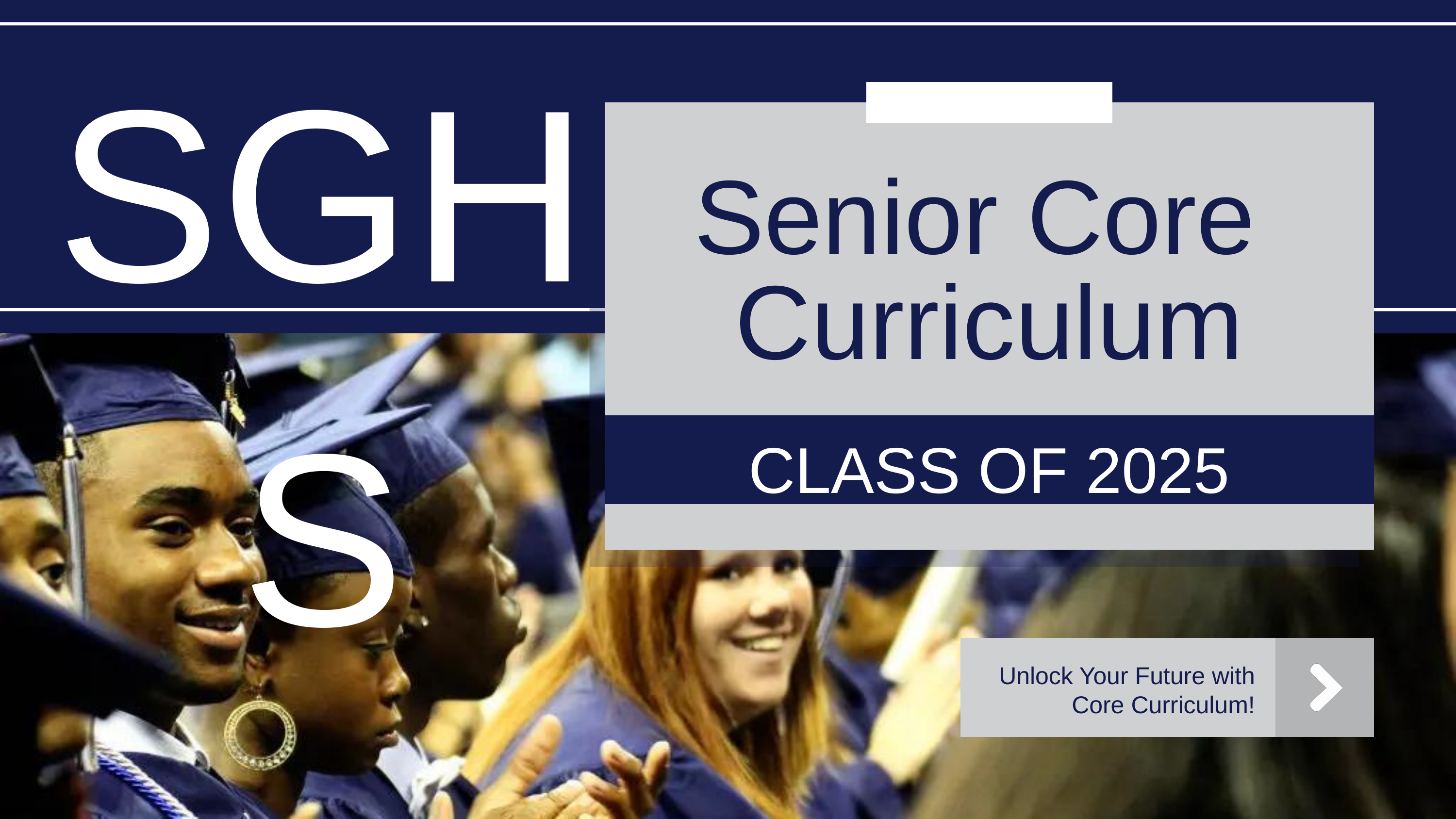

SGHS

Senior Core
Curriculum

CLASS OF 2025

Unlock Your Future with Core Curriculum!